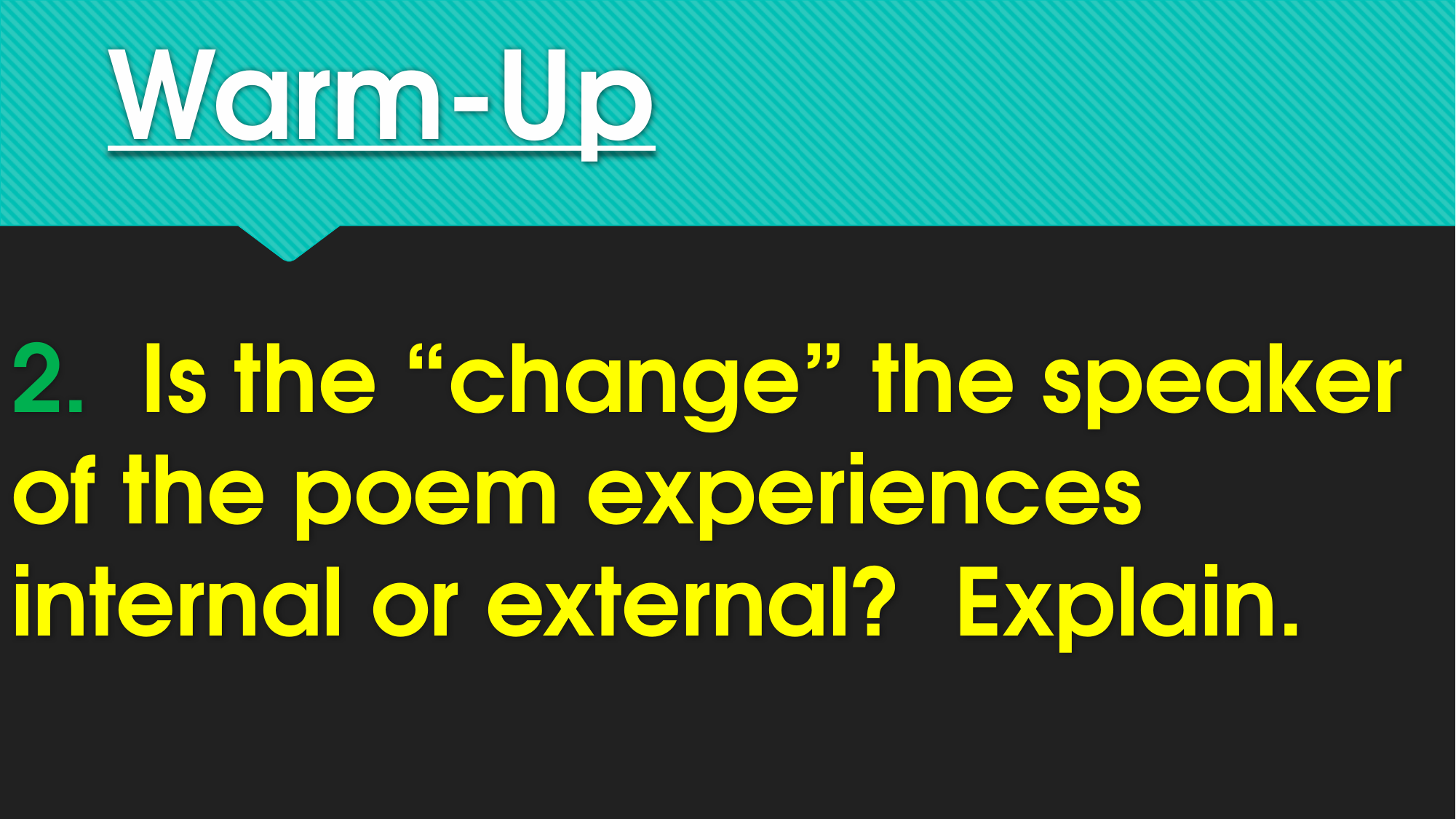

# Warm-Up
2.  Is the “change” the speaker of the poem experiences internal or external?  Explain.